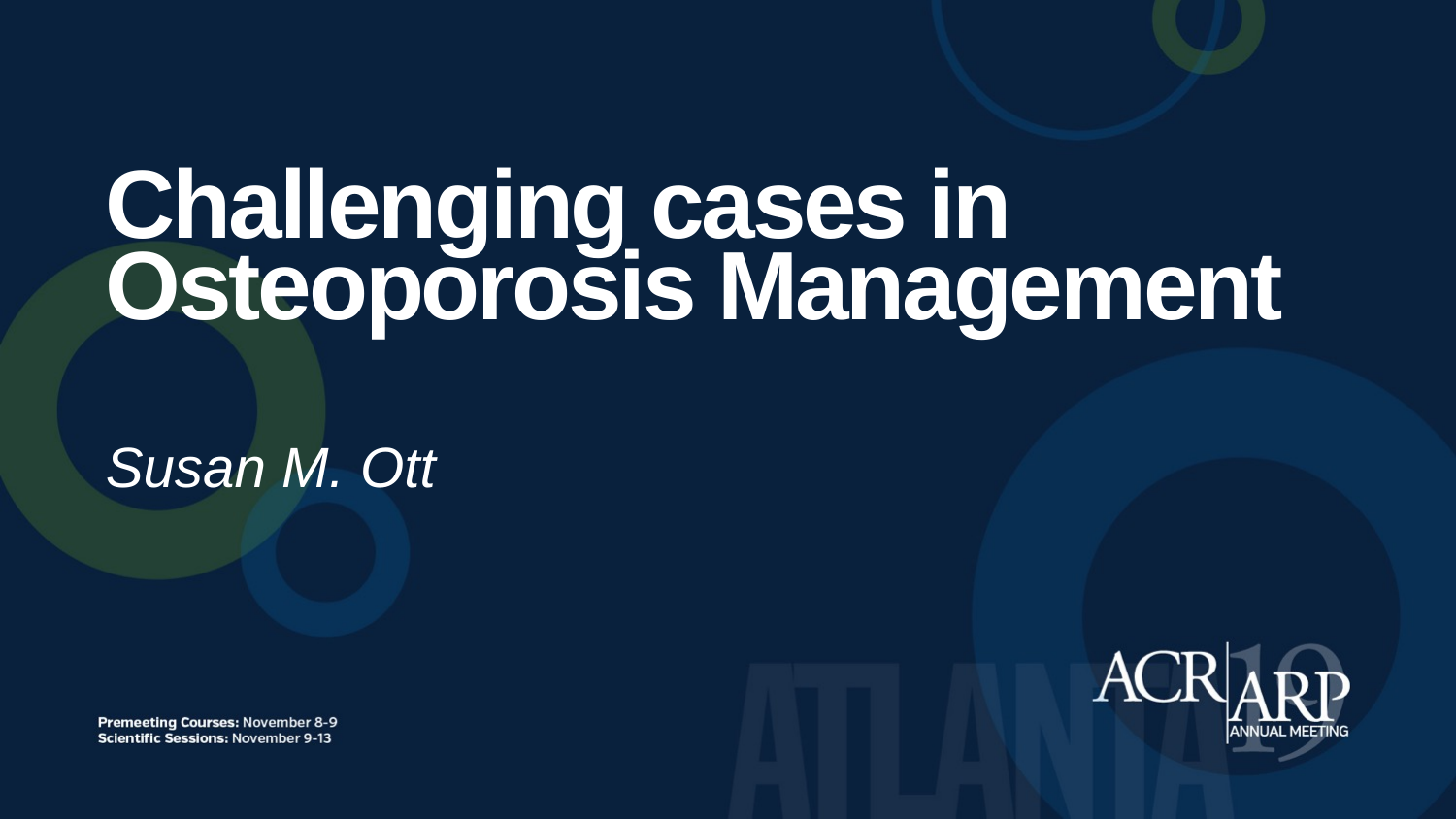

Challenging cases in
Osteoporosis Management

Susan M. Ott